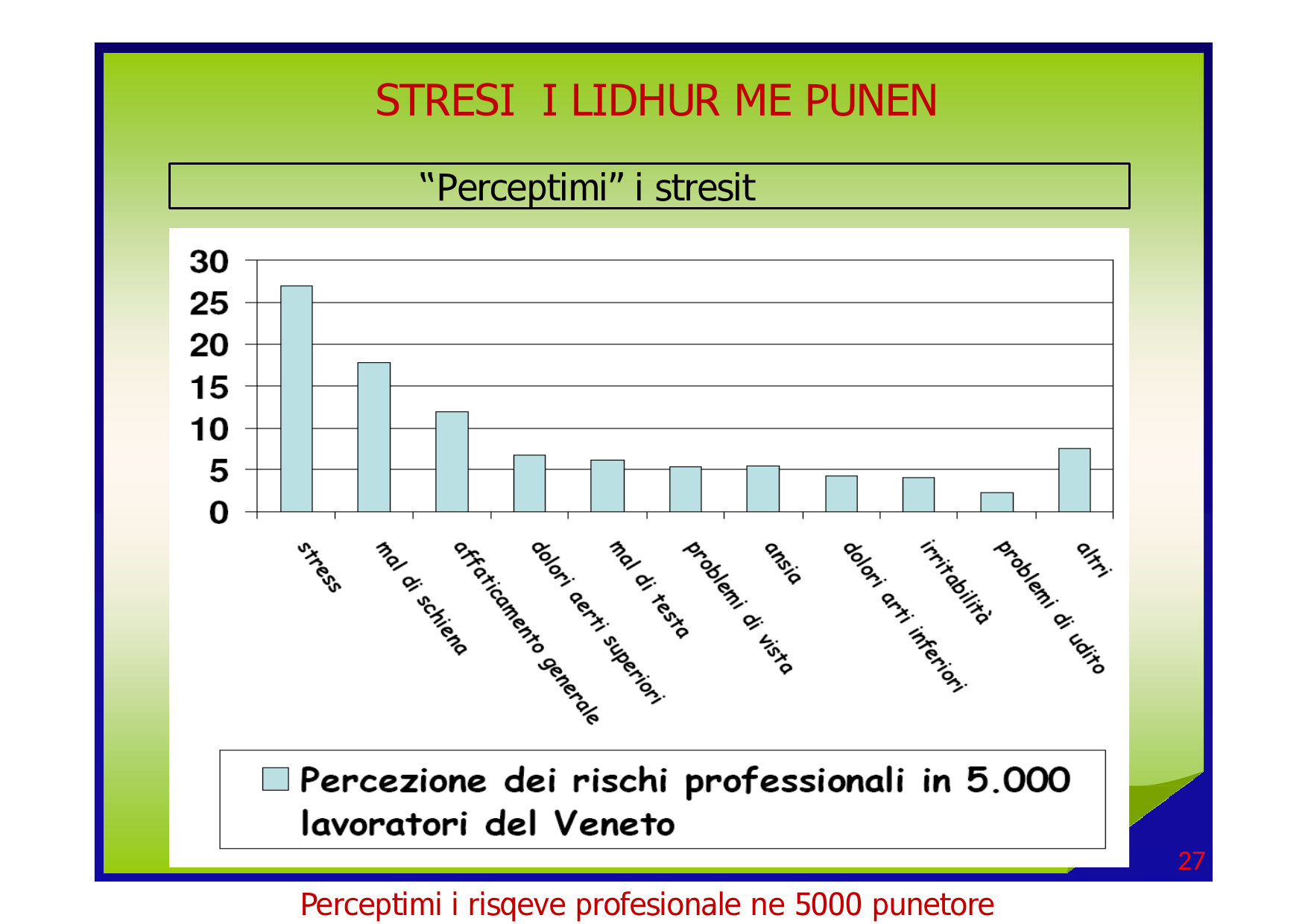

STRESI  I LIDHUR ME PUNEN
“Perceptimi” i stresit

27
# Perceptimi i risqeve profesionale ne 5000 punetore